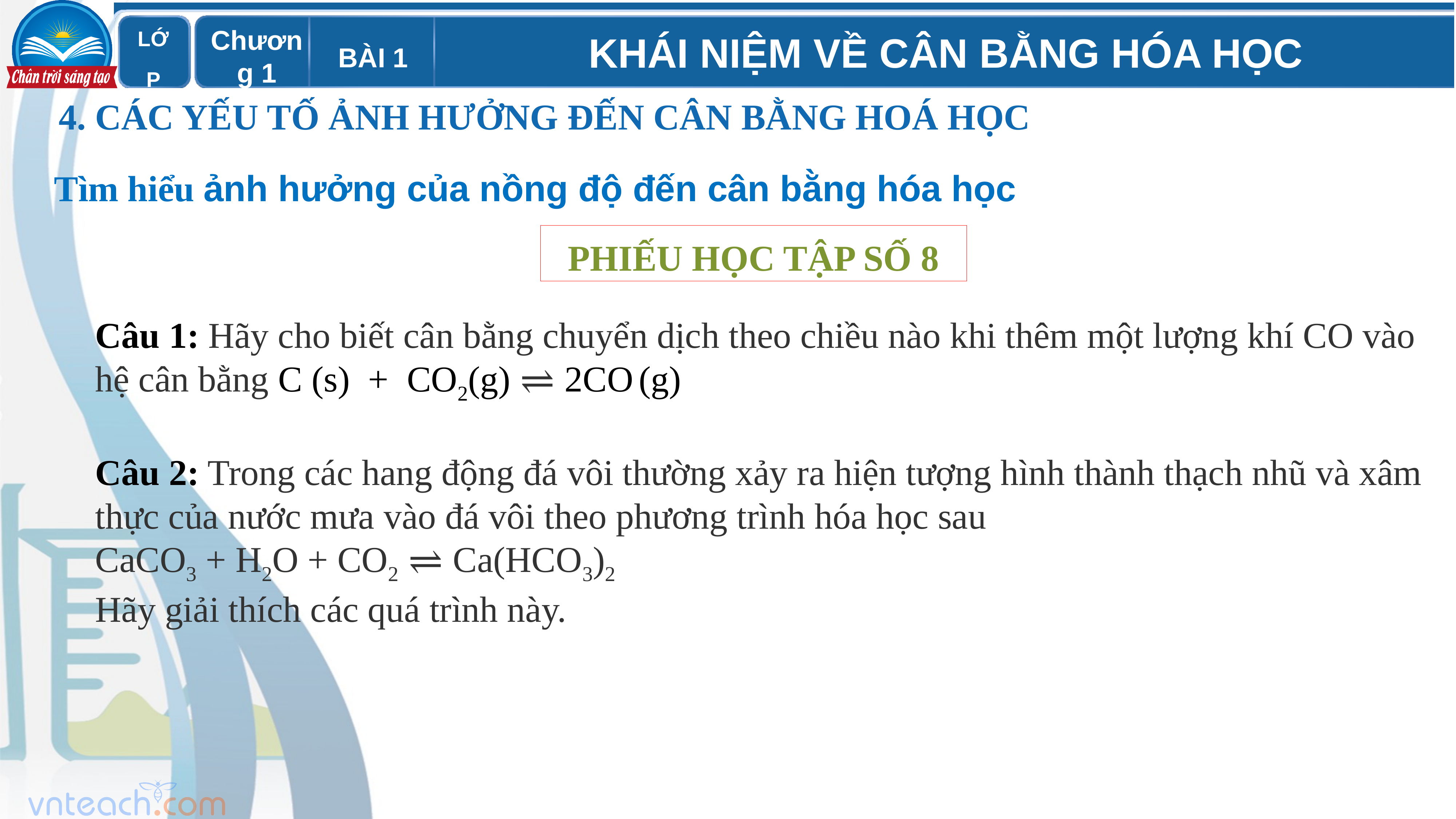

4. CÁC YẾU TỐ ẢNH HƯỞNG ĐẾN CÂN BẰNG HOÁ HỌC

Tìm hiểu ảnh hưởng của nồng độ đến cân bằng hóa học

PHIẾU HỌC TẬP SỐ 8
Câu 1: Hãy cho biết cân bằng chuyển dịch theo chiều nào khi thêm một lượng khí CO vào hệ cân bằng C (s)  +  CO2(g) ⇌ 2CO (g)

Câu 2: Trong các hang động đá vôi thường xảy ra hiện tượng hình thành thạch nhũ và xâm thực của nước mưa vào đá vôi theo phương trình hóa học sau
CaCO3 + H2O + CO2 ⇌ Ca(HCO3)2
Hãy giải thích các quá trình này.